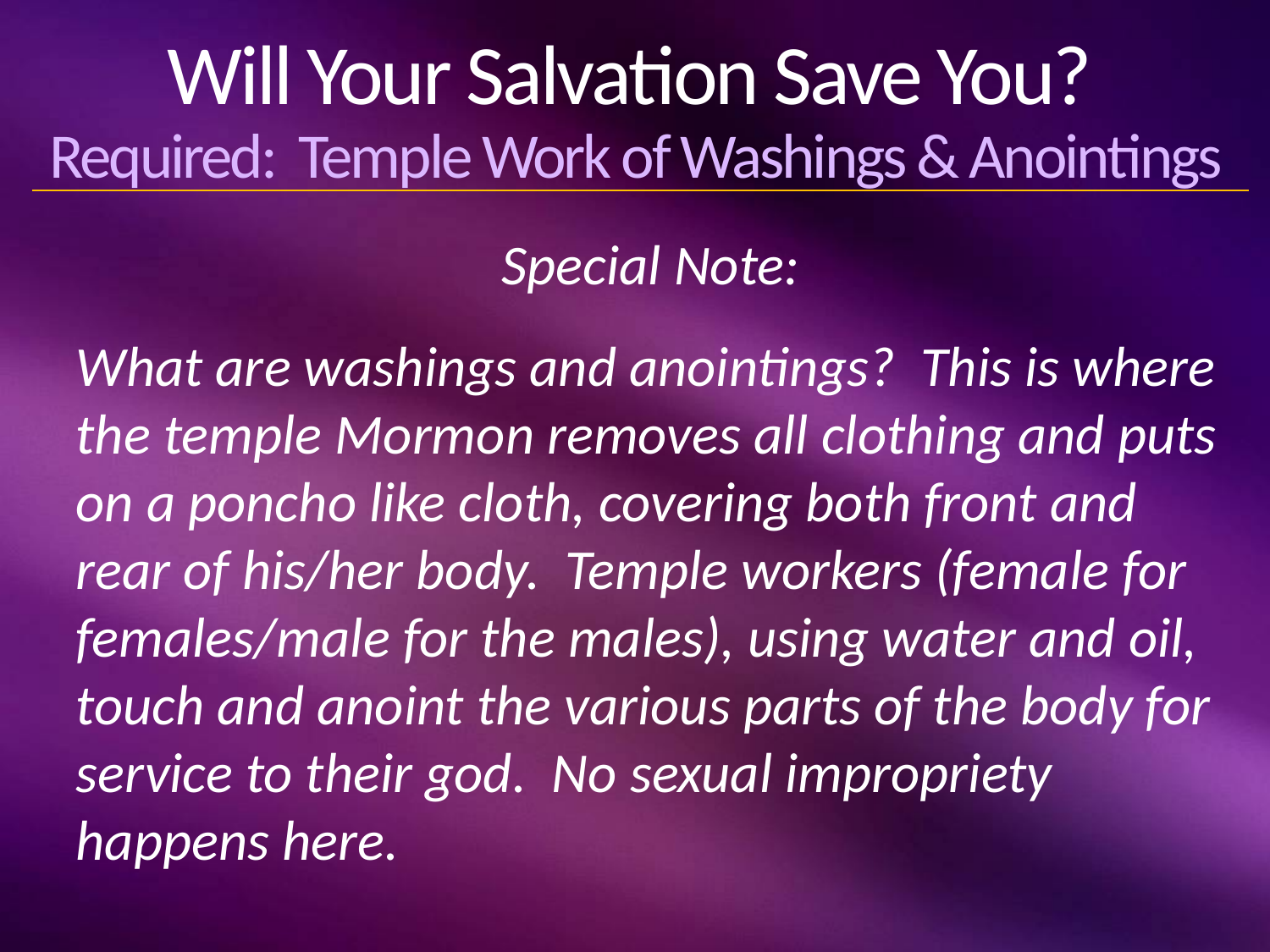

# Will Your Salvation Save You? Required:  Temple Work of Washings & Anointings
Special Note:

What are washings and anointings?  This is where the temple Mormon removes all clothing and puts on a poncho like cloth, covering both front and rear of his/her body.  Temple workers (female for females/male for the males), using water and oil, touch and anoint the various parts of the body for service to their god.  No sexual impropriety happens here.